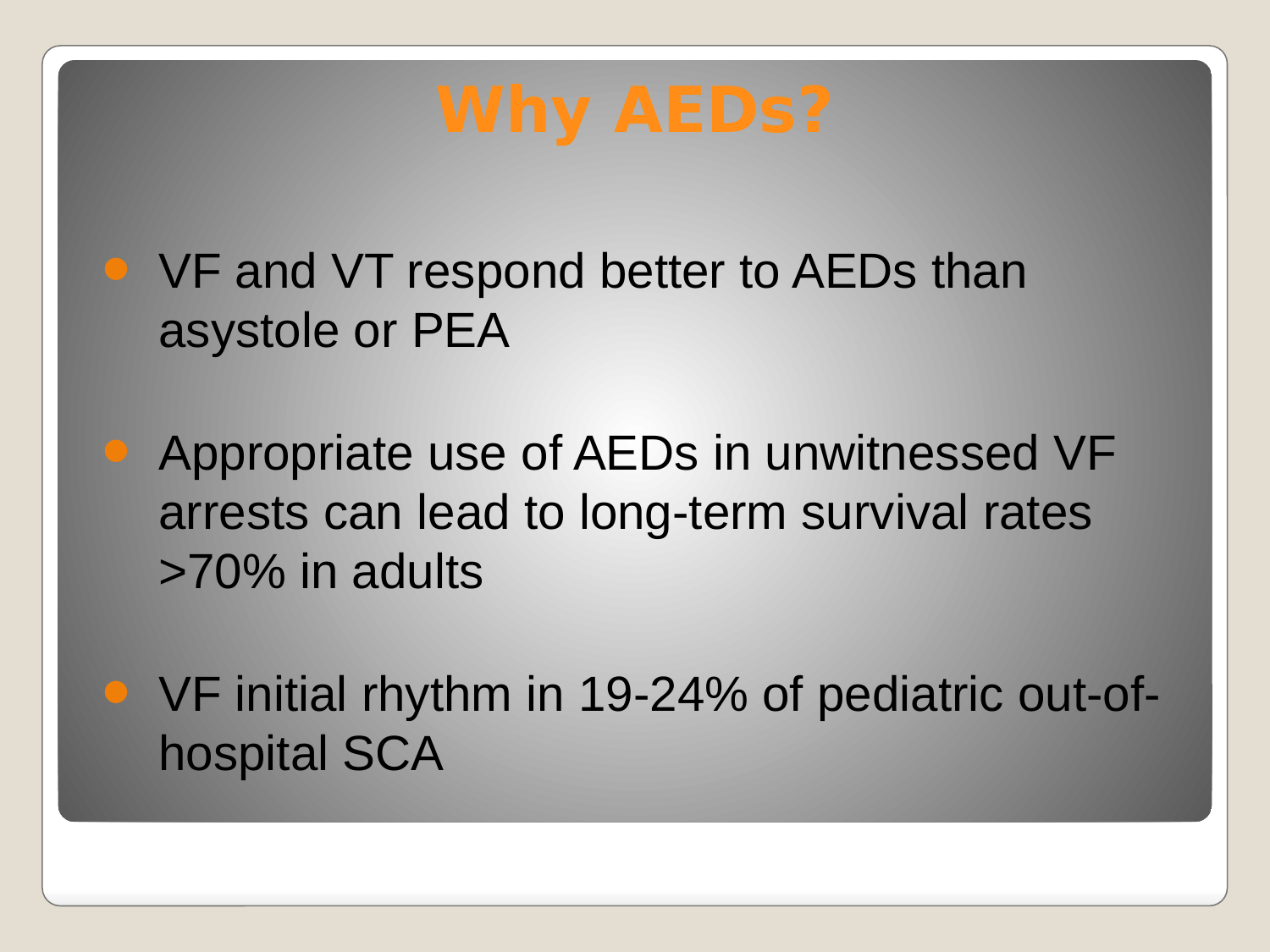

# Why AEDs?
VF and VT respond better to AEDs than asystole or PEA

Appropriate use of AEDs in unwitnessed VF arrests can lead to long-term survival rates >70% in adults

VF initial rhythm in 19-24% of pediatric out-of-hospital SCA